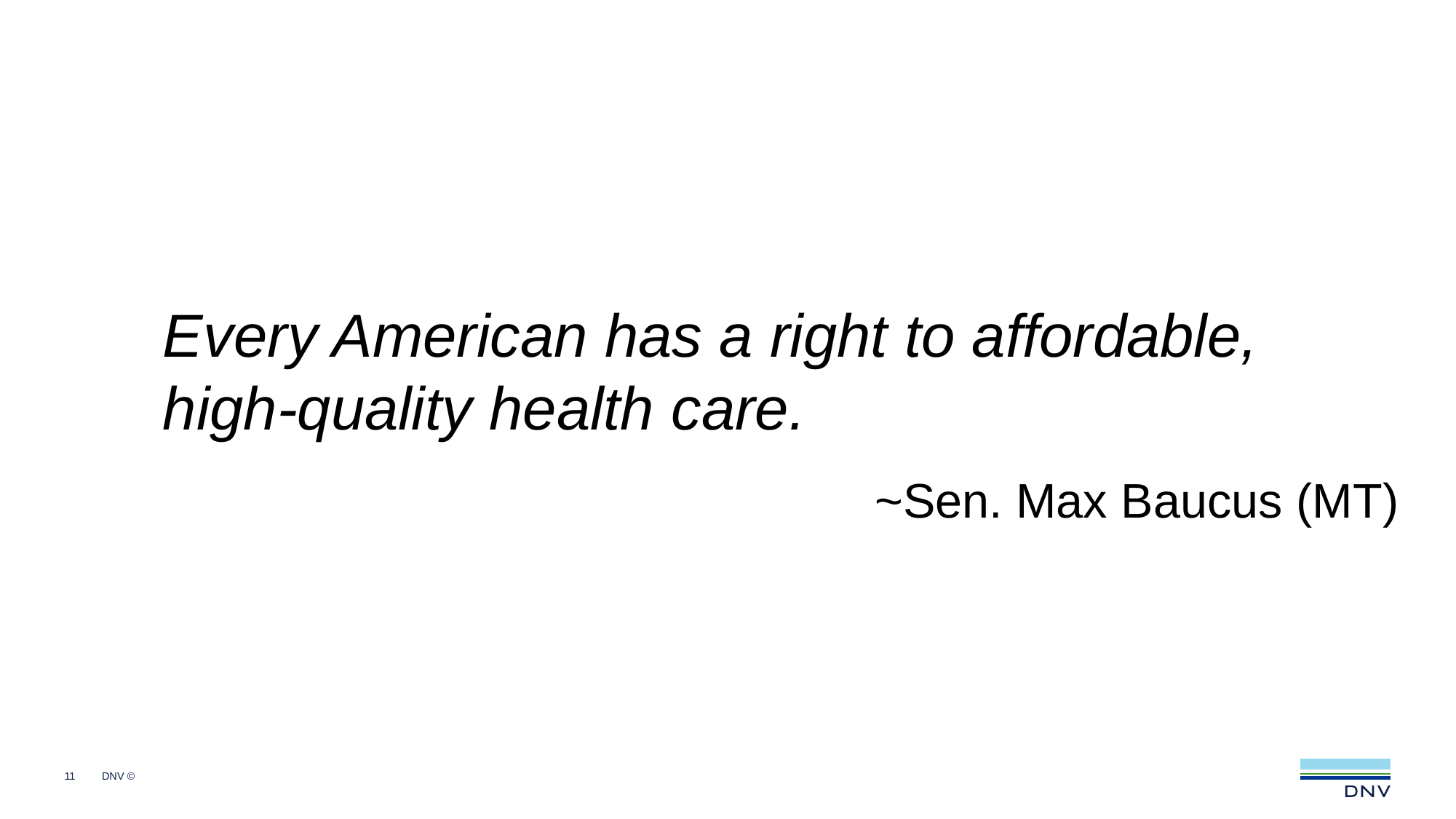

Every American has a right to affordable, high-quality health care.
~Sen. Max Baucus (MT)
11